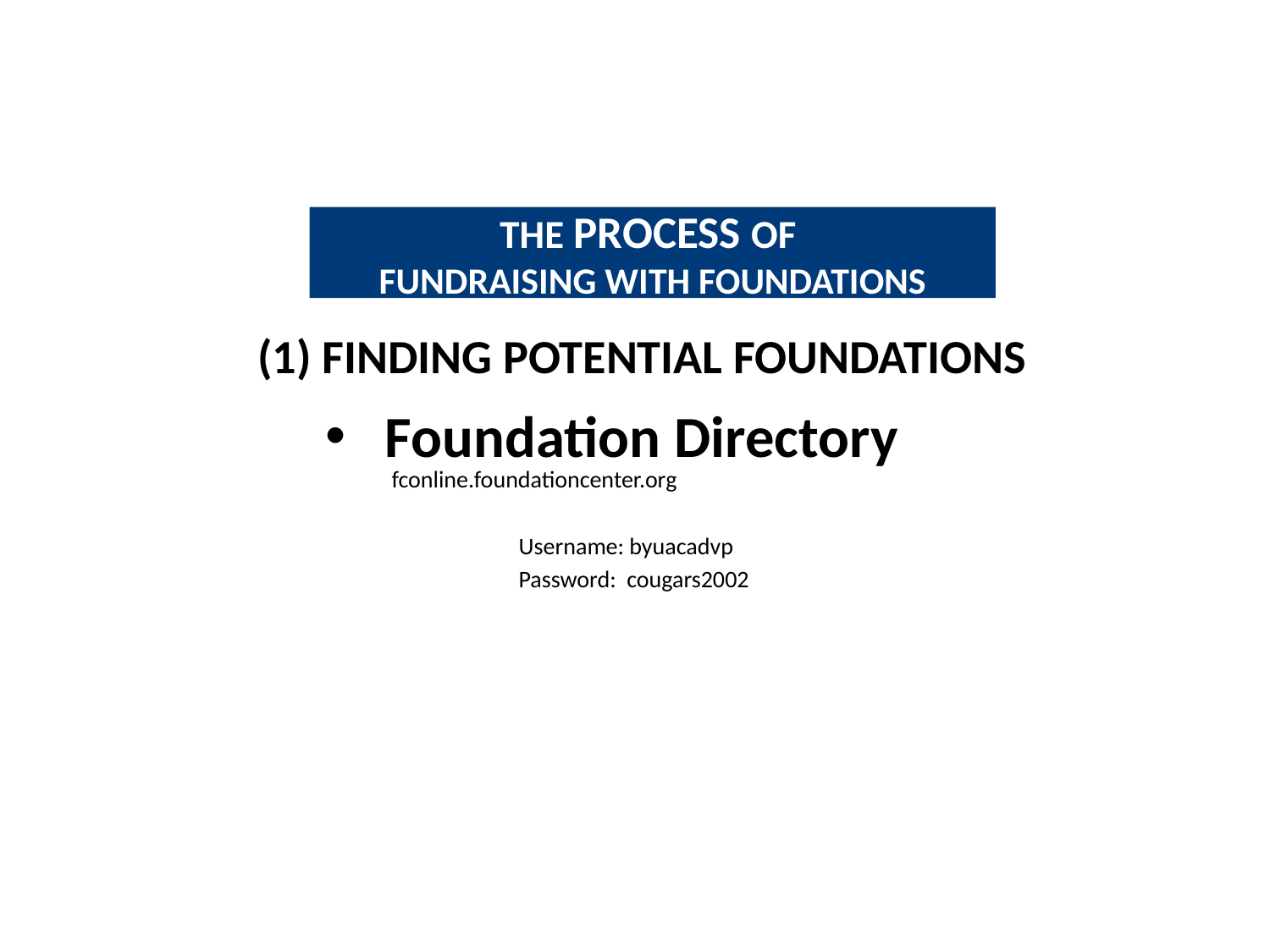

THE PROCESS OF
FUNDRAISING WITH FOUNDATIONS
(1) FINDING POTENTIAL FOUNDATIONS
Foundation Directory
fconline.foundationcenter.org

	Username: byuacadvp
	Password:  cougars2002